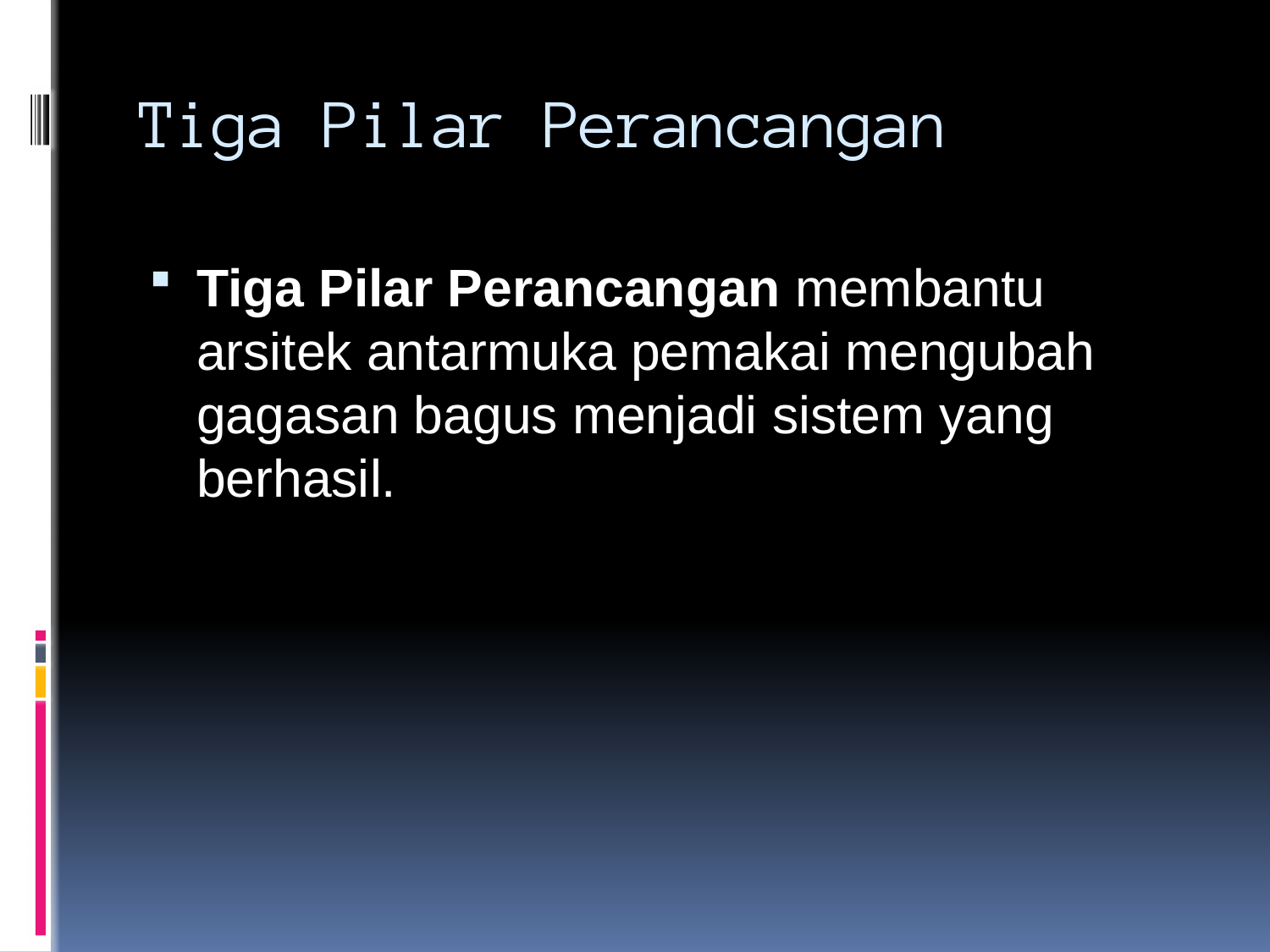

# Tiga Pilar Perancangan
Tiga Pilar Perancangan membantu arsitek antarmuka pemakai mengubah gagasan bagus menjadi sistem yang berhasil.